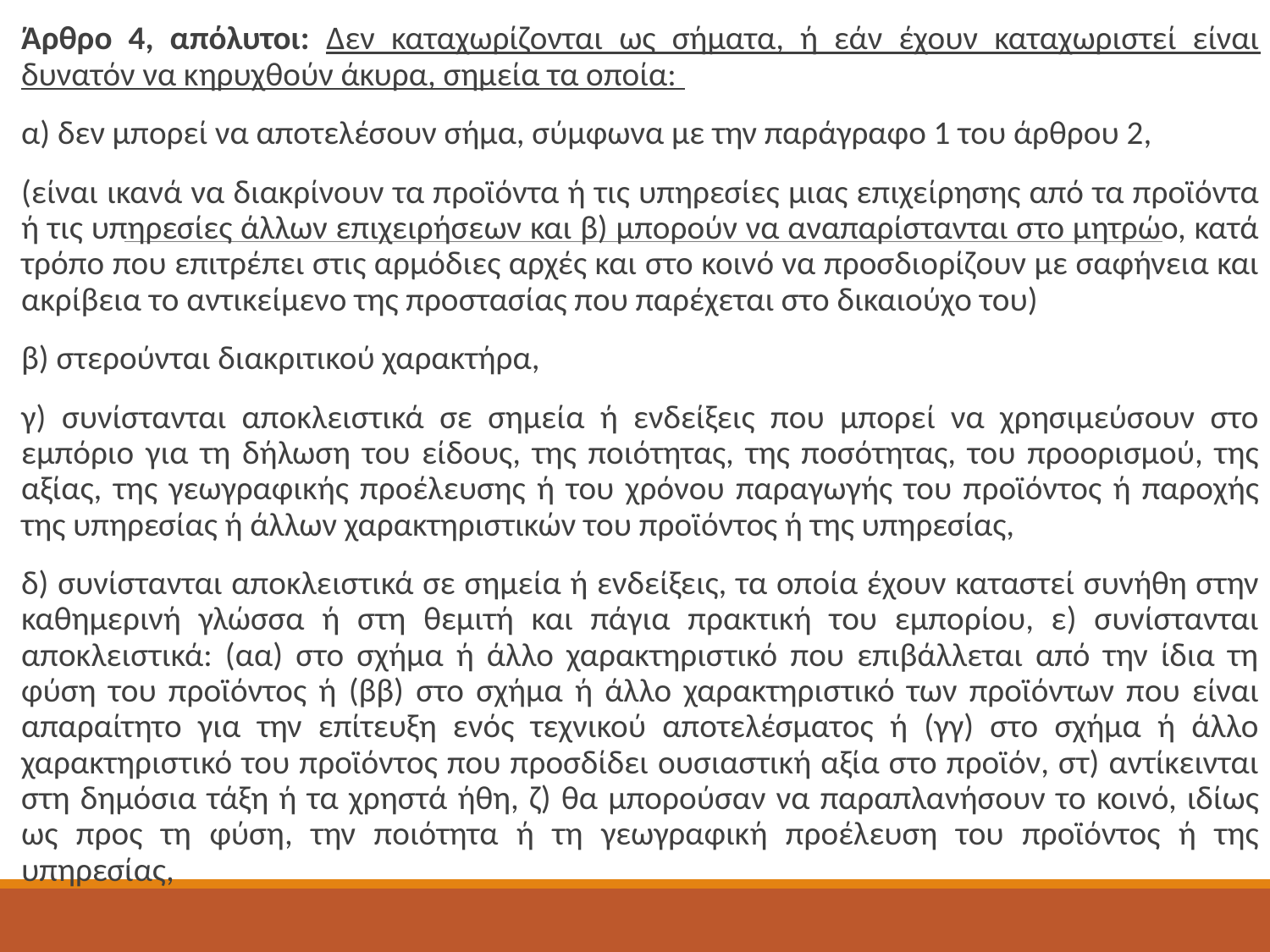

Άρθρο 4, απόλυτοι: Δεν καταχωρίζονται ως σήματα, ή εάν έχουν καταχωριστεί είναι δυνατόν να κηρυχθούν άκυρα, σημεία τα οποία:
α) δεν μπορεί να αποτελέσουν σήμα, σύμφωνα με την παράγραφο 1 του άρθρου 2,
(είναι ικανά να διακρίνουν τα προϊόντα ή τις υπηρεσίες μιας επιχείρησης από τα προϊόντα ή τις υπηρεσίες άλλων επιχειρήσεων και β) μπορούν να αναπαρίστανται στο μητρώο, κατά τρόπο που επιτρέπει στις αρμόδιες αρχές και στο κοινό να προσδιορίζουν με σαφήνεια και ακρίβεια το αντικείμενο της προστασίας που παρέχεται στο δικαιούχο του)
β) στερούνται διακριτικού χαρακτήρα,
γ) συνίστανται αποκλειστικά σε σημεία ή ενδείξεις που μπορεί να χρησιμεύσουν στο εμπόριο για τη δήλωση του είδους, της ποιότητας, της ποσότητας, του προορισμού, της αξίας, της γεωγραφικής προέλευσης ή του χρόνου παραγωγής του προϊόντος ή παροχής της υπηρεσίας ή άλλων χαρακτηριστικών του προϊόντος ή της υπηρεσίας,
δ) συνίστανται αποκλειστικά σε σημεία ή ενδείξεις, τα οποία έχουν καταστεί συνήθη στην καθημερινή γλώσσα ή στη θεμιτή και πάγια πρακτική του εμπορίου, ε) συνίστανται αποκλειστικά: (αα) στο σχήμα ή άλλο χαρακτηριστικό που επιβάλλεται από την ίδια τη φύση του προϊόντος ή (ββ) στο σχήμα ή άλλο χαρακτηριστικό των προϊόντων που είναι απαραίτητο για την επίτευξη ενός τεχνικού αποτελέσματος ή (γγ) στο σχήμα ή άλλο χαρακτηριστικό του προϊόντος που προσδίδει ουσιαστική αξία στο προϊόν, στ) αντίκεινται στη δημόσια τάξη ή τα χρηστά ήθη, ζ) θα μπορούσαν να παραπλανήσουν το κοινό, ιδίως ως προς τη φύση, την ποιότητα ή τη γεωγραφική προέλευση του προϊόντος ή της υπηρεσίας,